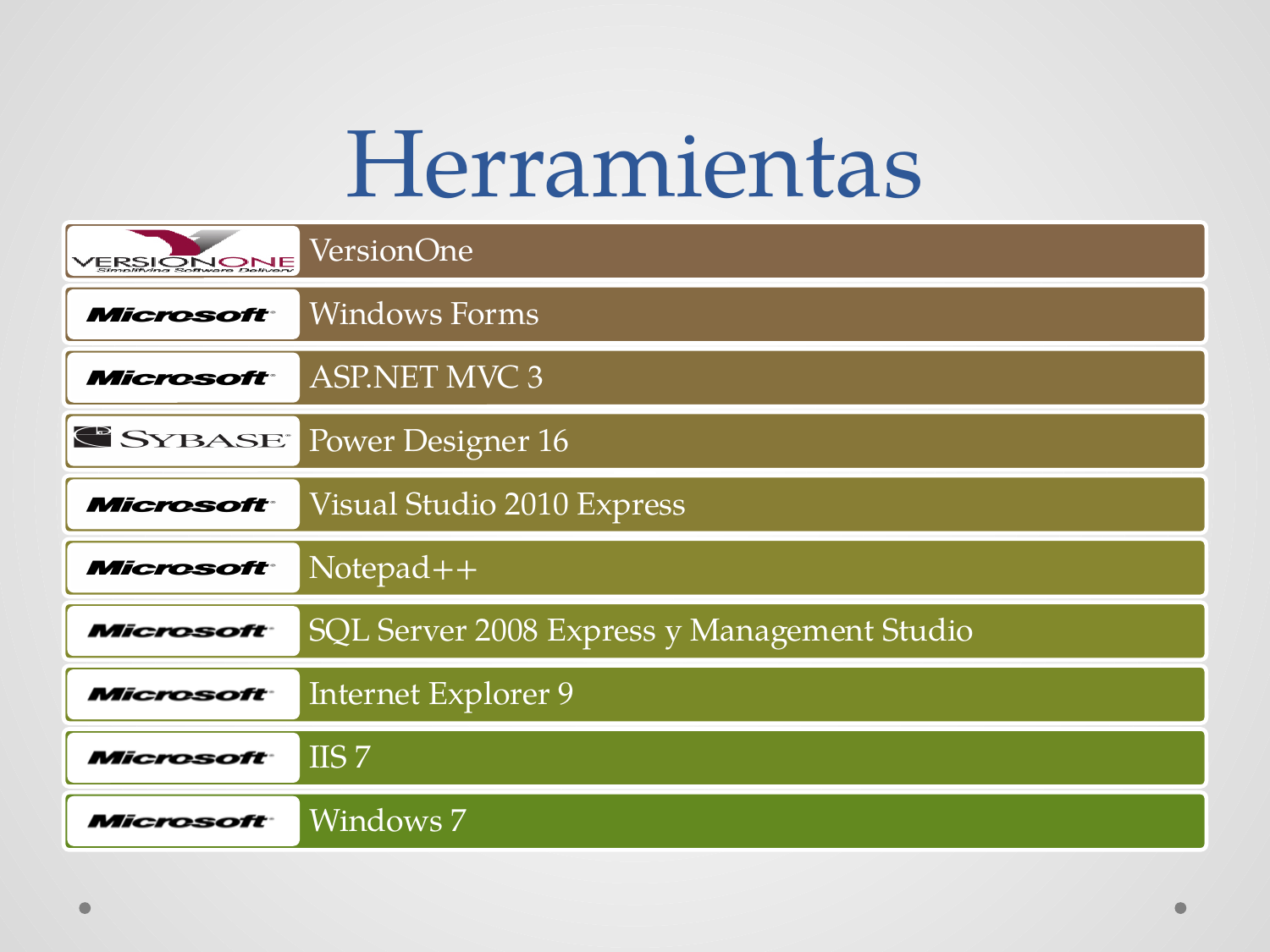

# Herramientas
VersionOne
Windows Forms
ASP.NET MVC 3
Power Designer 16
Visual Studio 2010 Express
Notepad++
SQL Server 2008 Express y Management Studio
Internet Explorer 9
IIS 7
Windows 7